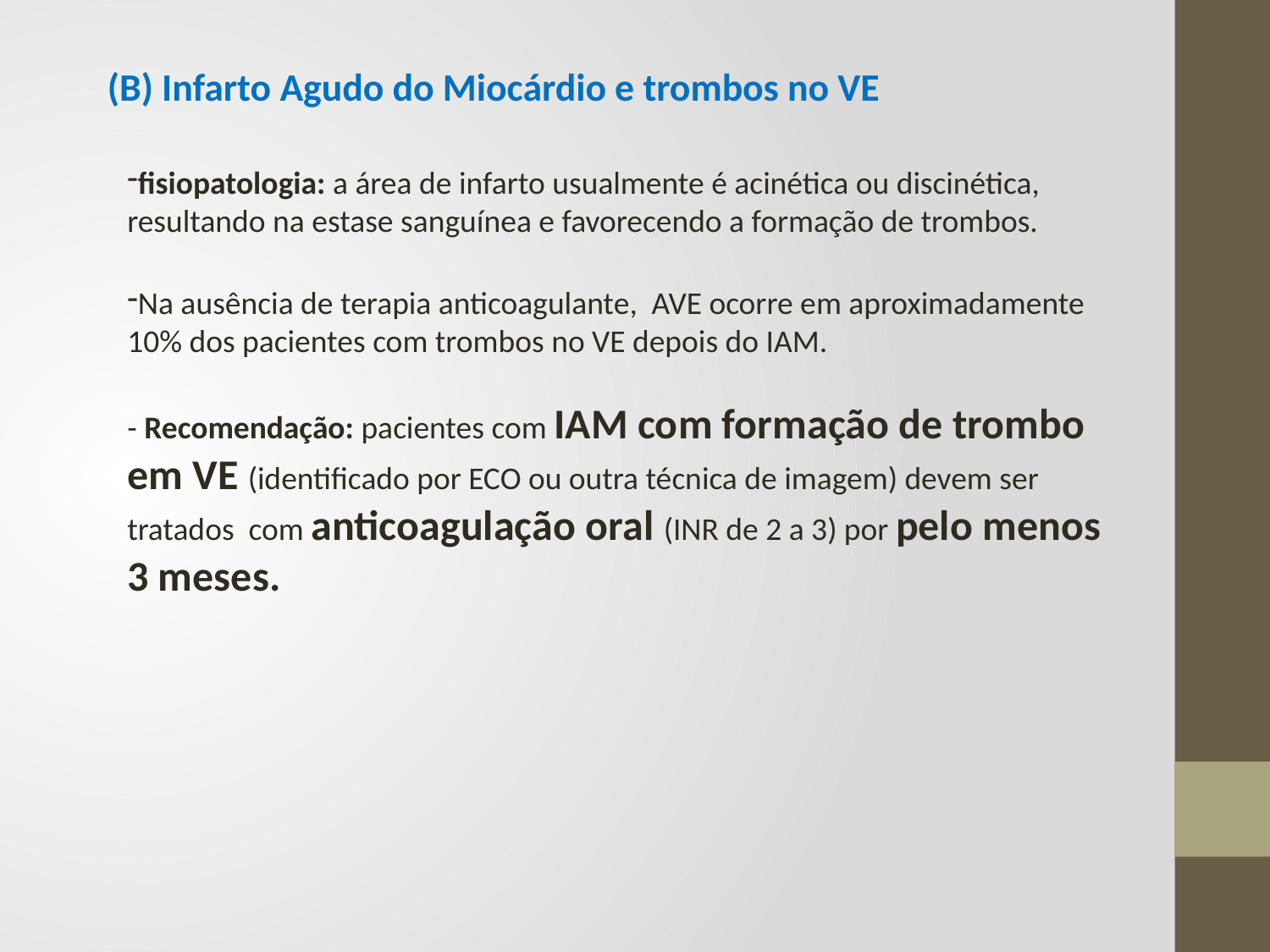

(B) Infarto Agudo do Miocárdio e trombos no VE
fisiopatologia: a área de infarto usualmente é acinética ou discinética, resultando na estase sanguínea e favorecendo a formação de trombos.

Na ausência de terapia anticoagulante,  AVE ocorre em aproximadamente 10% dos pacientes com trombos no VE depois do IAM.

- Recomendação: pacientes com IAM com formação de trombo em VE (identificado por ECO ou outra técnica de imagem) devem ser tratados  com anticoagulação oral (INR de 2 a 3) por pelo menos 3 meses.